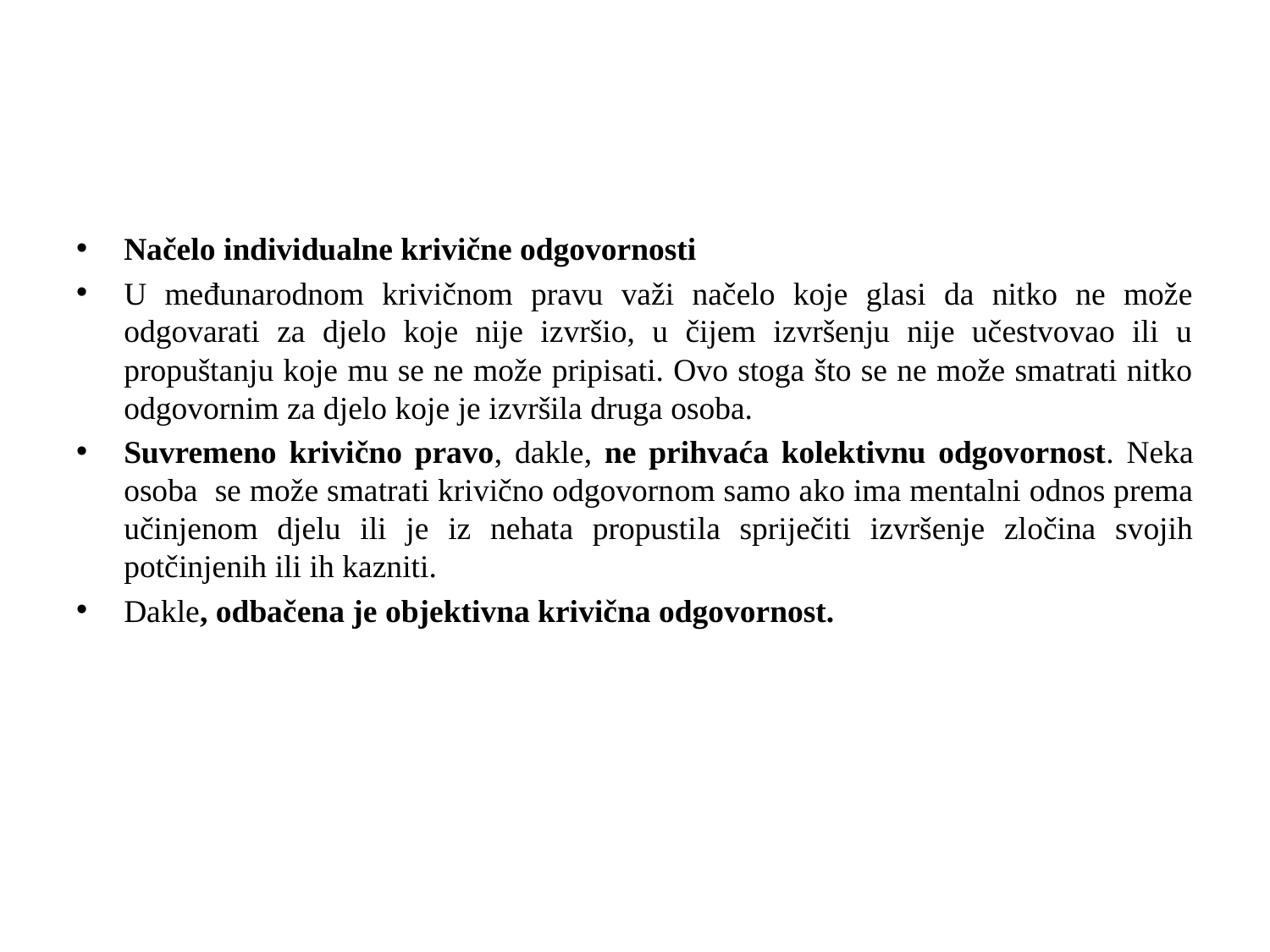

#
Načelo individualne krivične odgovornosti
U međunarodnom krivičnom pravu važi načelo koje glasi da nitko ne može odgovarati za djelo koje nije izvršio, u čijem izvršenju nije učestvovao ili u propuštanju koje mu se ne može pripisati. Ovo stoga što se ne može smatrati nitko odgovornim za djelo koje je izvršila druga osoba.
Suvremeno krivično pravo, dakle, ne prihvaća kolektivnu odgovornost. Neka osoba  se može smatrati krivično odgovornom samo ako ima mentalni odnos prema učinjenom djelu ili je iz nehata propustila spriječiti izvršenje zločina svojih potčinjenih ili ih kazniti.
Dakle, odbačena je objektivna krivična odgovornost.